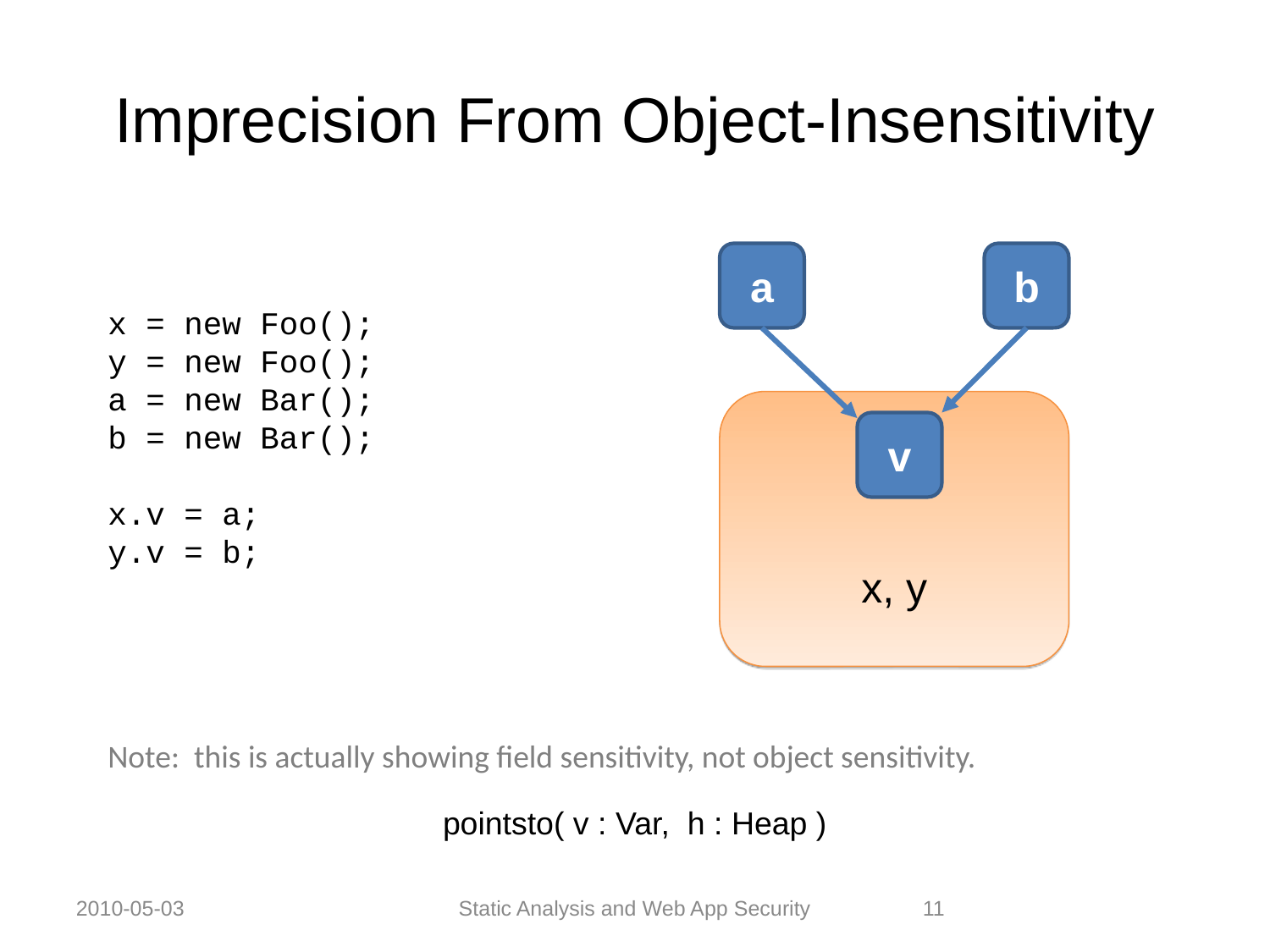

Imprecision From Object-Insensitivity
a
b
x = new Foo();
y = new Foo();
a = new Bar();
b = new Bar();

x.v = a;
y.v = b;

x, y
v
Note:  this is actually showing field sensitivity, not object sensitivity.
pointsto( v : Var,  h : Heap )
2010-05-03
Static Analysis and Web App Security
11